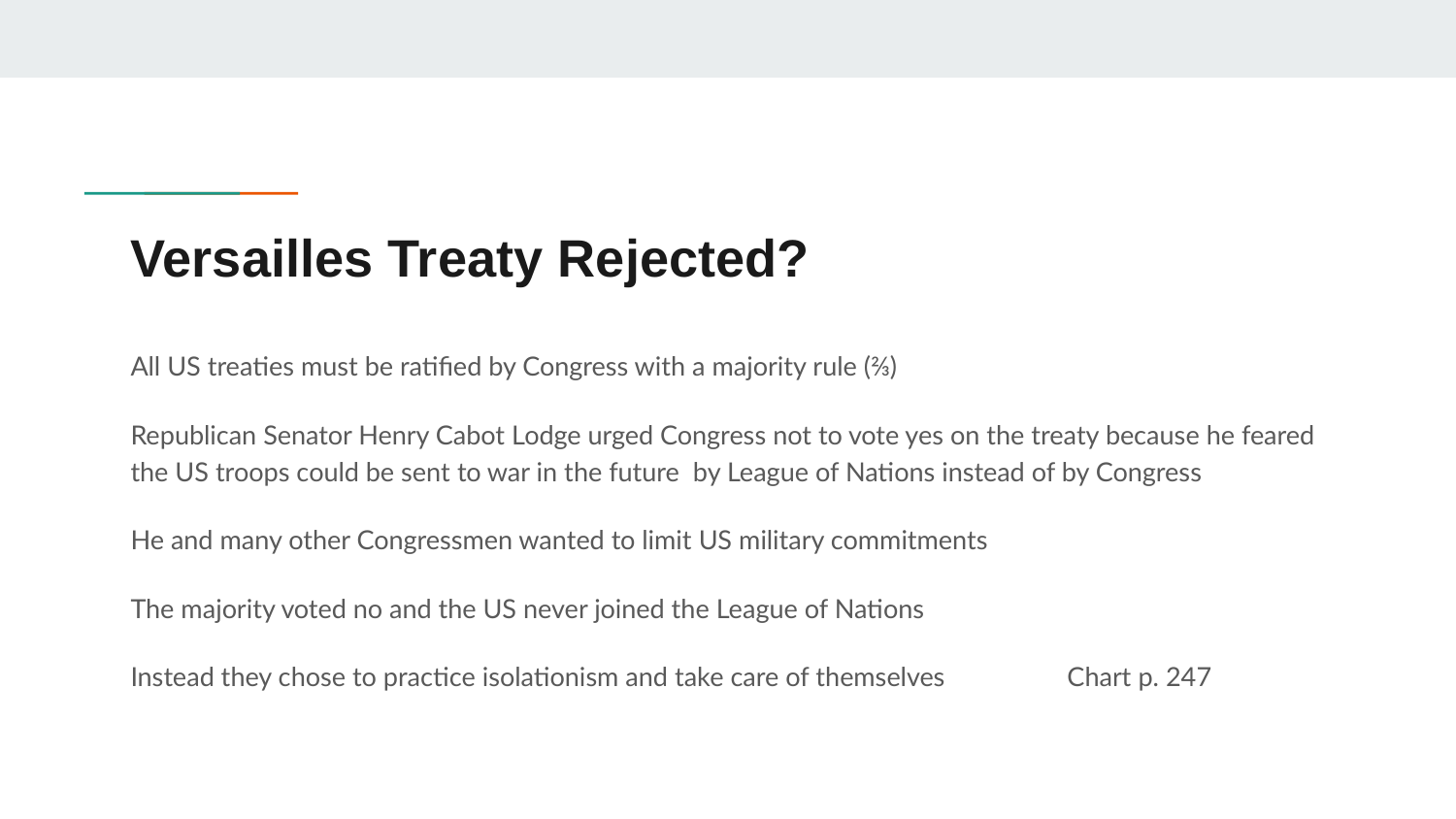

# Versailles Treaty Rejected?
All US treaties must be ratified by Congress with a majority rule (⅔)
Republican Senator Henry Cabot Lodge urged Congress not to vote yes on the treaty because he feared the US troops could be sent to war in the future  by League of Nations instead of by Congress
He and many other Congressmen wanted to limit US military commitments
The majority voted no and the US never joined the League of Nations
Instead they chose to practice isolationism and take care of themselves                  Chart p. 247